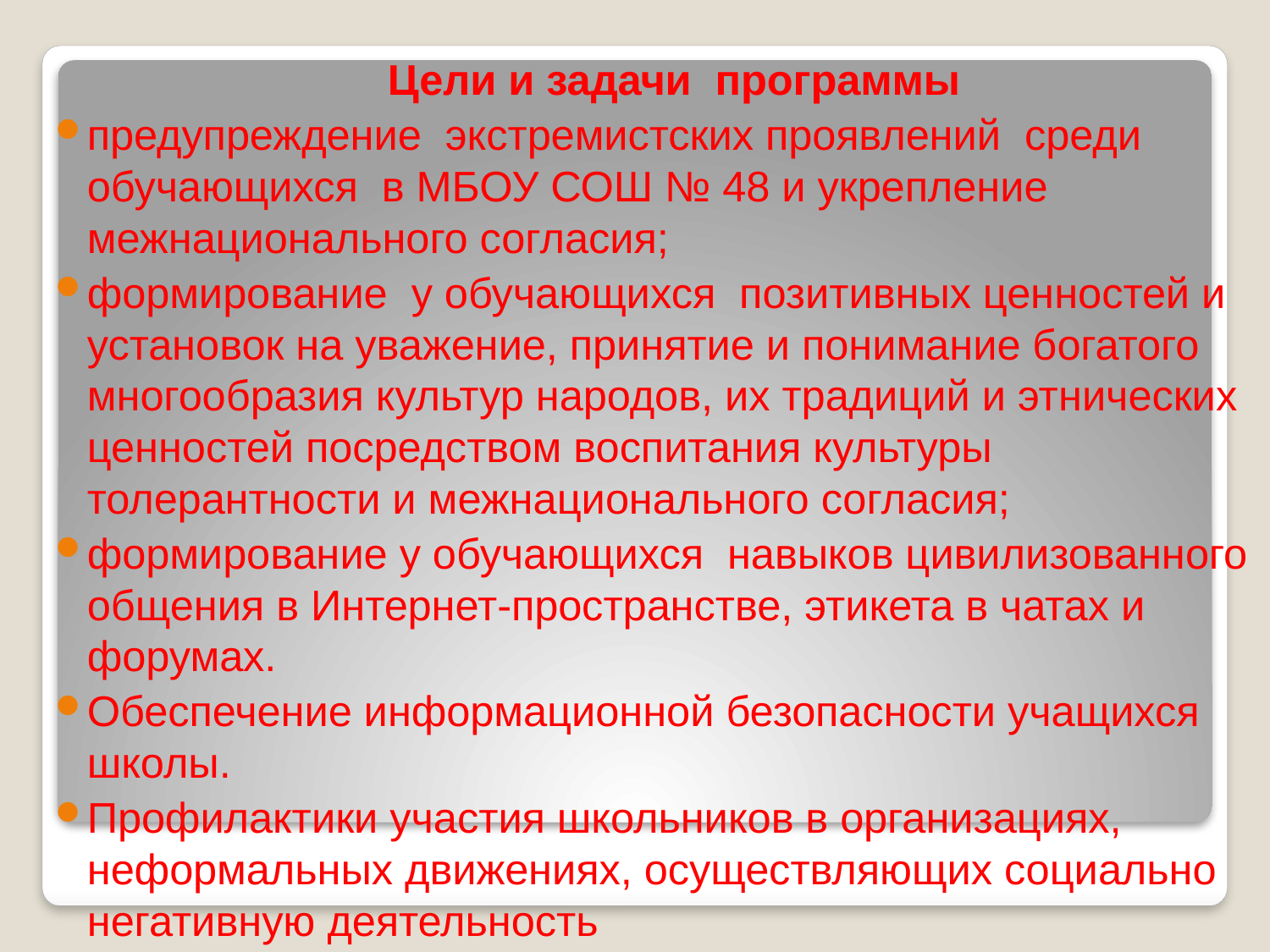

Цели и задачи  программы
предупреждение  экстремистских проявлений  среди обучающихся  в МБОУ СОШ № 48 и укрепление межнационального согласия;
формирование  у обучающихся  позитивных ценностей и установок на уважение, принятие и понимание богатого многообразия культур народов, их традиций и этнических ценностей посредством воспитания культуры толерантности и межнационального согласия;
формирование у обучающихся  навыков цивилизованного общения в Интернет-пространстве, этикета в чатах и форумах.
Обеспечение информационной безопасности учащихся  школы.
Профилактики участия школьников в организациях, неформальных движениях, осуществляющих социально негативную деятельность